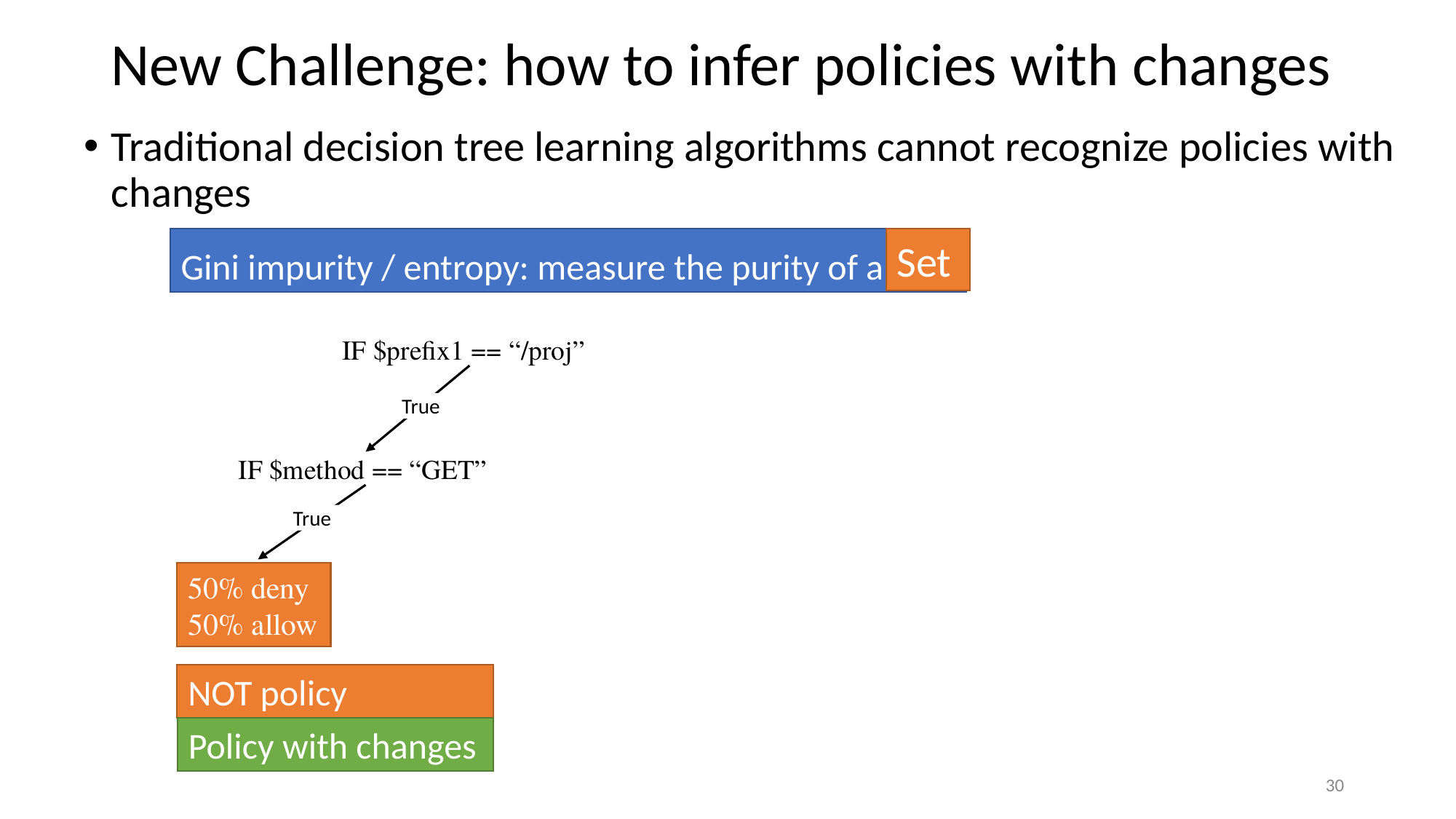

# New Challenge: how to infer policies with changes
Traditional decision tree learning algorithms cannot recognize policies with changes

Set
Gini impurity / entropy: measure the purity of a set
IF $prefix1 == “/proj”
True
IF $method == “GET”
True
50% deny
50% allow
NOT policy
Policy with changes
30